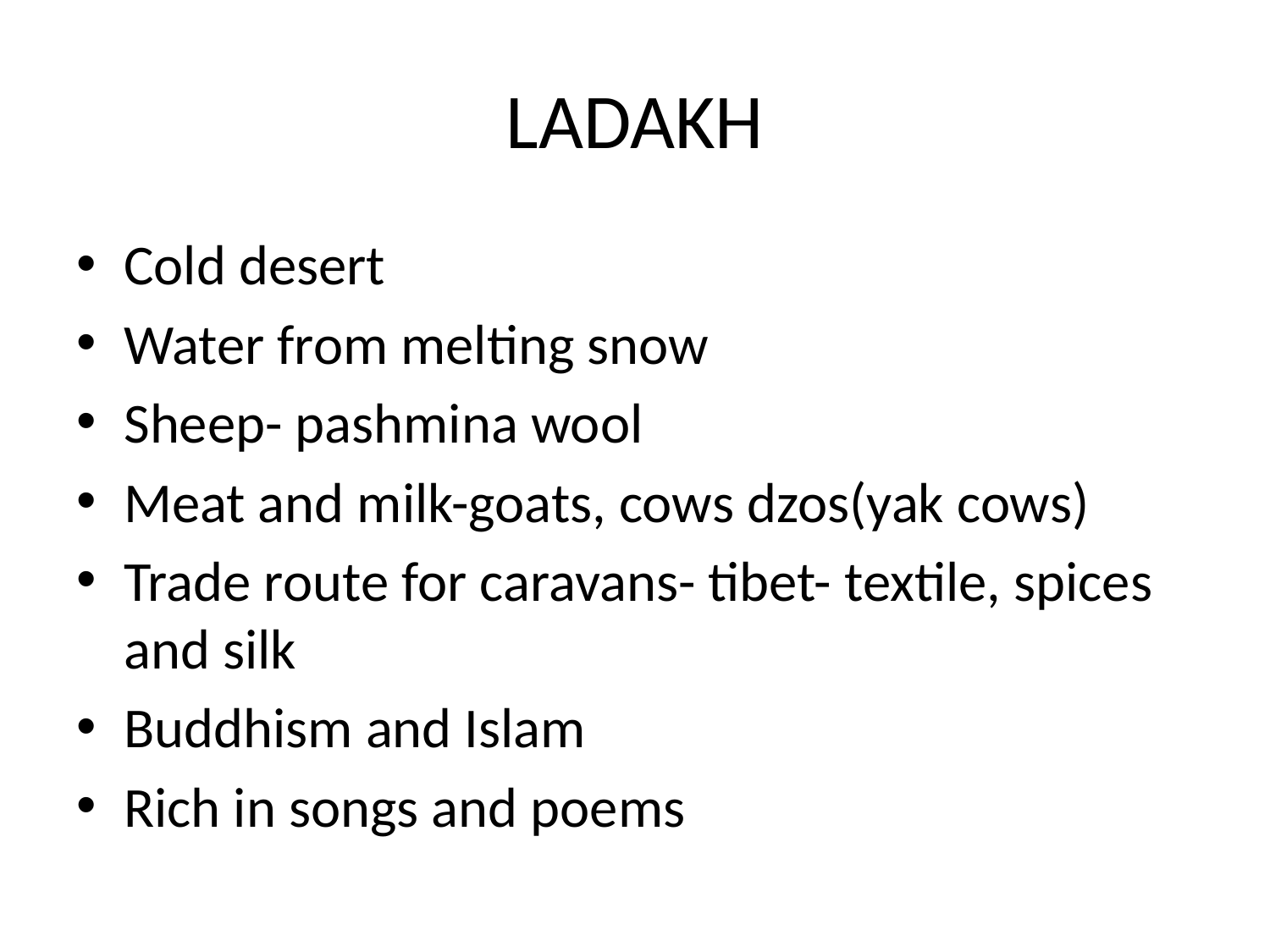

# LADAKH
Cold desert
Water from melting snow
Sheep- pashmina wool
Meat and milk-goats, cows dzos(yak cows)
Trade route for caravans- tibet- textile, spices and silk
Buddhism and Islam
Rich in songs and poems